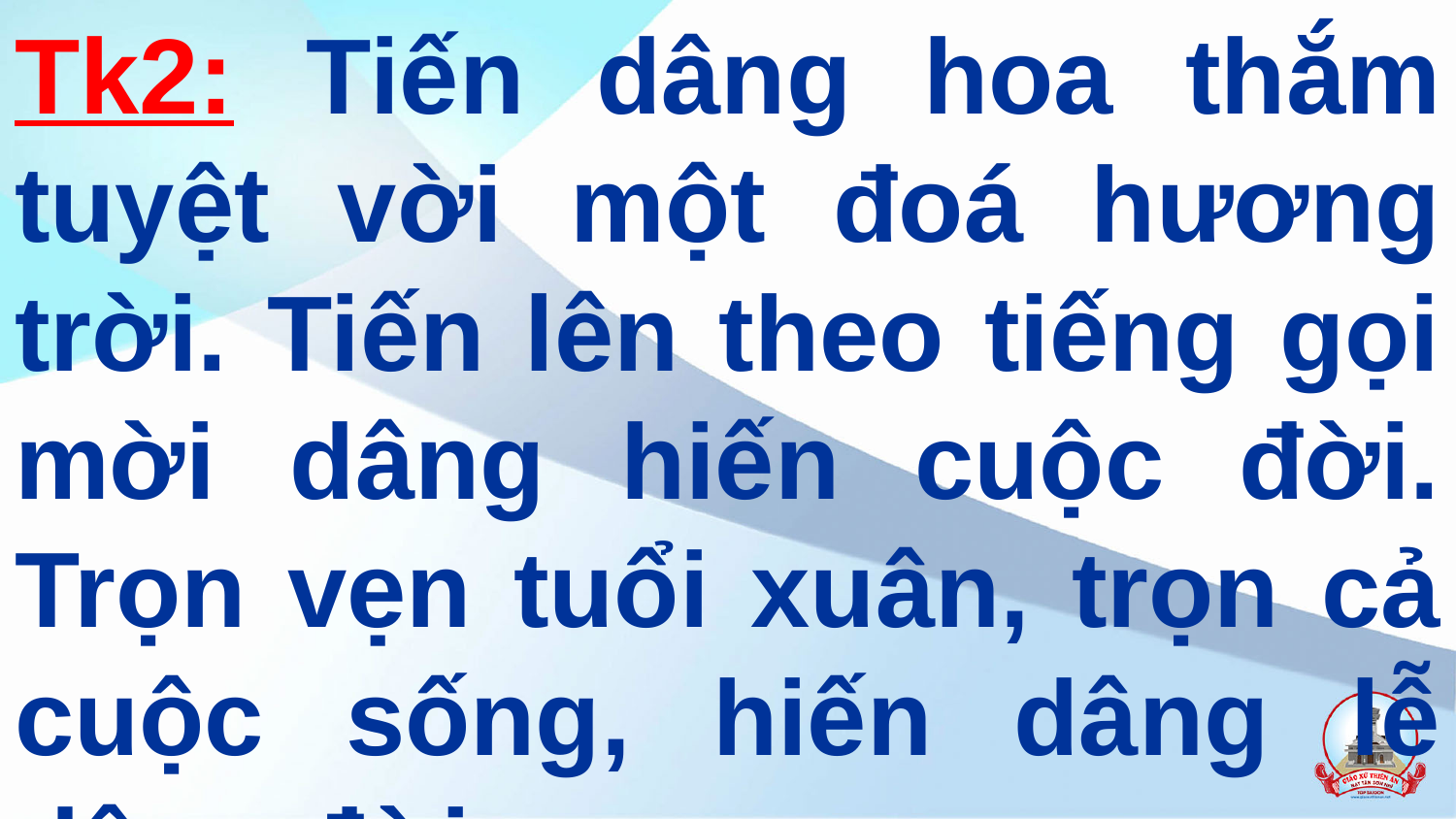

Tk2: Tiến dâng hoa thắm tuyệt vời một đoá hương trời. Tiến lên theo tiếng gọi mời dâng hiến cuộc đời. Trọn vẹn tuổi xuân, trọn cả cuộc sống, hiến dâng lễ dâng đời con.